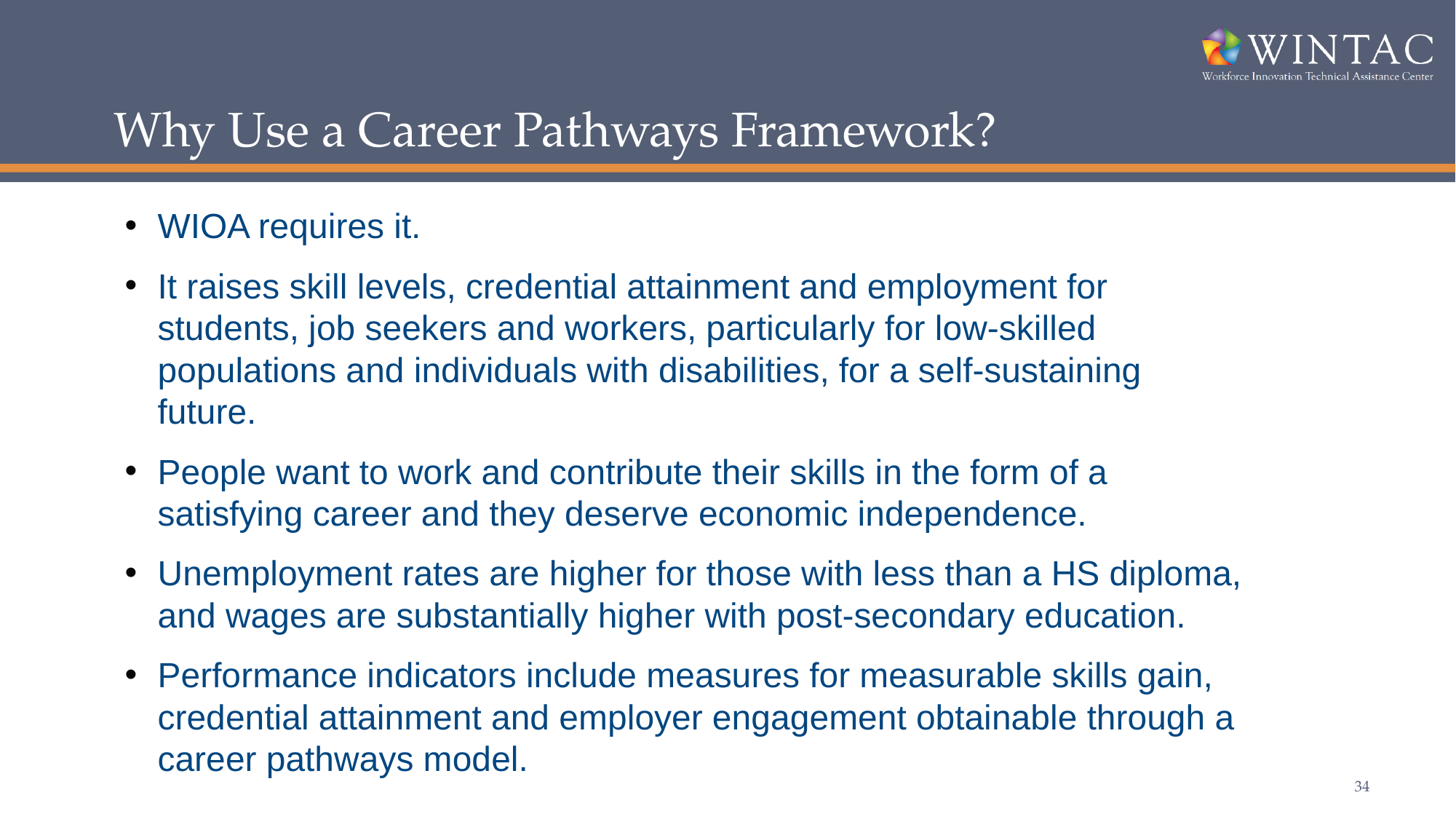

# Why Use a Career Pathways Framework?
WIOA requires it.
It raises skill levels, credential attainment and employment for students, job seekers and workers, particularly for low-skilled populations and individuals with disabilities, for a self-sustaining future.
People want to work and contribute their skills in the form of a satisfying career and they deserve economic independence.
Unemployment rates are higher for those with less than a HS diploma, and wages are substantially higher with post-secondary education.
Performance indicators include measures for measurable skills gain, credential attainment and employer engagement obtainable through a career pathways model.
34